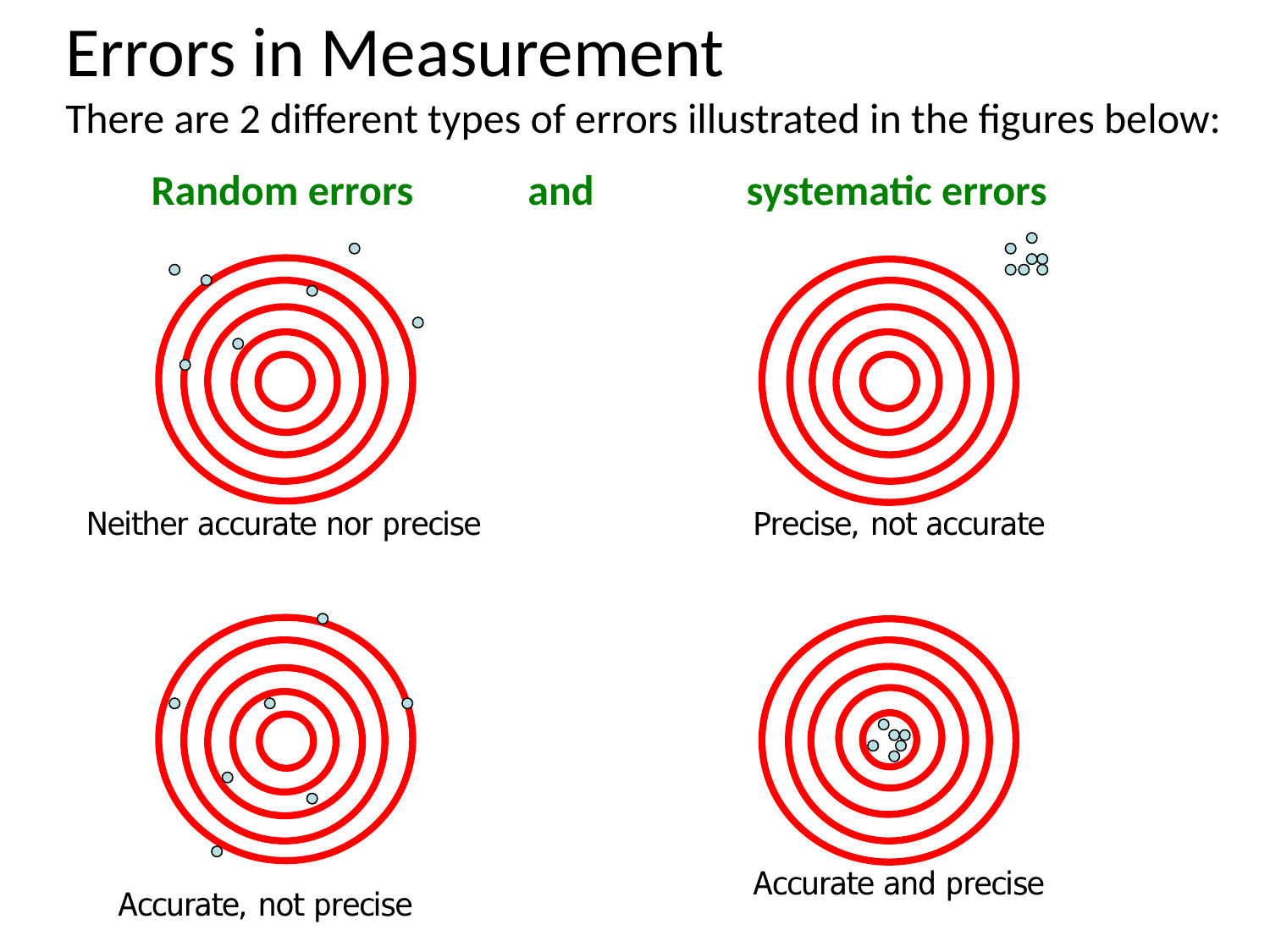

Errors in Measurement
There are 2 different types of errors illustrated in the figures below:
         Random errors            and                systematic errors

Neither accurate nor precise
Precise, not accurate

Accurate and precise
Accurate, not precise